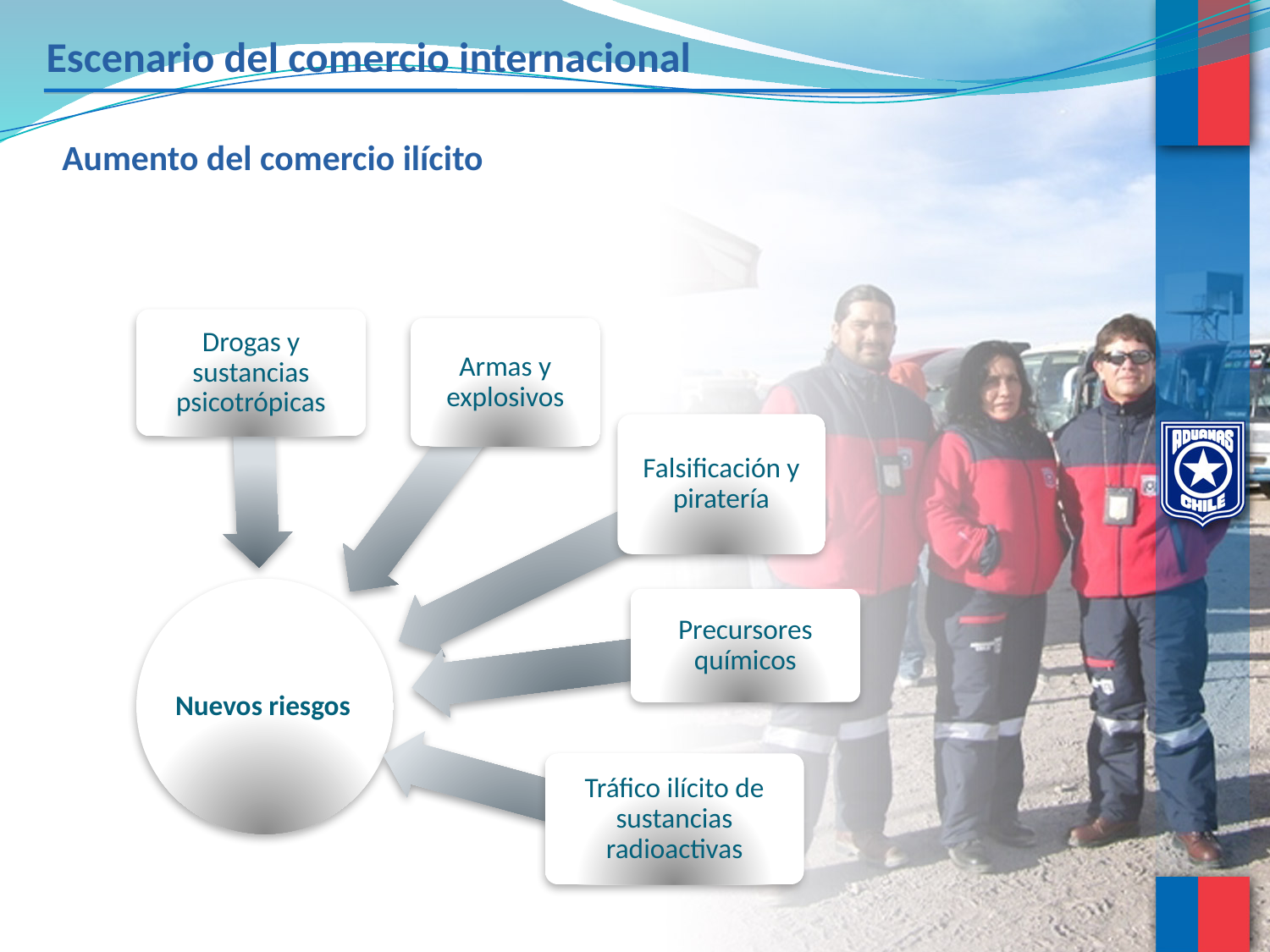

Escenario del comercio internacional
Aumento del comercio ilícito
Nuevos riesgos
Drogas y sustancias psicotrópicas
Armas y explosivos
Falsificación y piratería
Precursores químicos
Tráfico ilícito de sustancias radioactivas